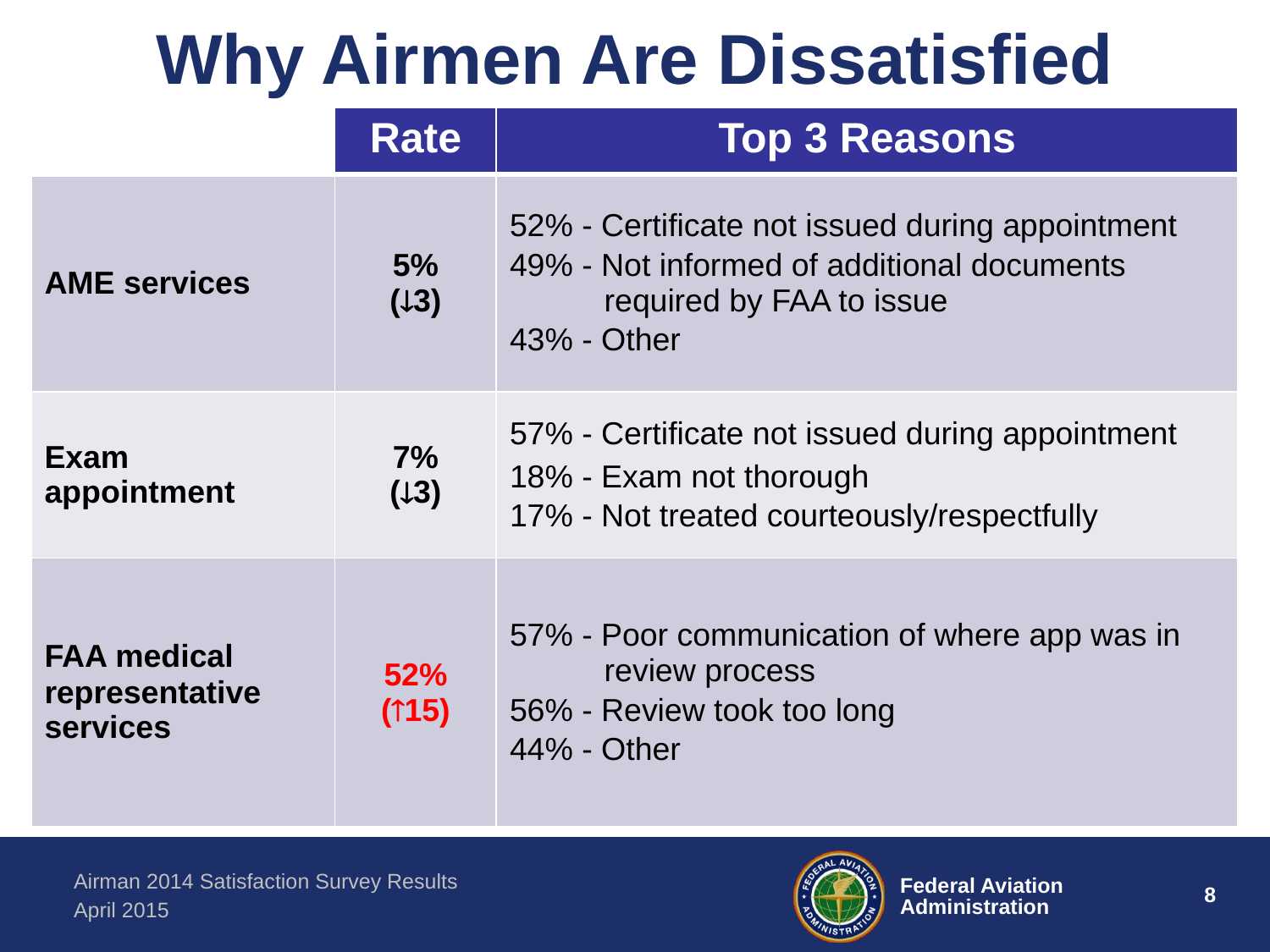

# Why Airmen Are Dissatisfied
|  | Rate | Top 3 Reasons |
| --- | --- | --- |
| AME services | 5% (↓3) | 52% - Certificate not issued during appointment 49% - Not informed of additional documents required by FAA to issue 43% - Other |
| Exam appointment | 7% (↓3) | 57% - Certificate not issued during appointment 18% - Exam not thorough 17% - Not treated courteously/respectfully |
| FAA medical representative services | 52% (↑15) | 57% - Poor communication of where app was in review process 56% - Review took too long 44% - Other |